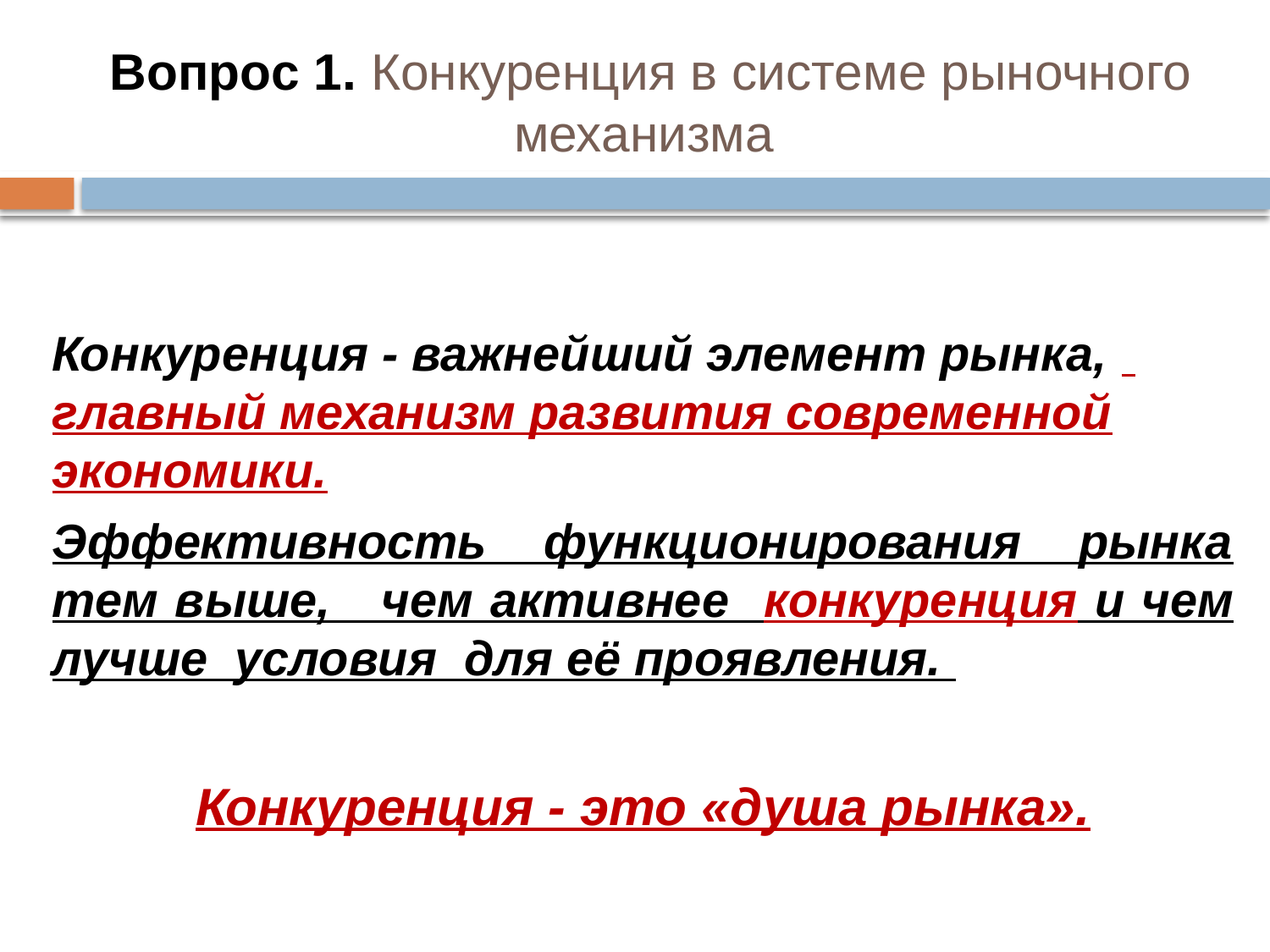

# Вопрос 1. Конкуренция в системе рыночного механизма
Конкуренция - важнейший элемент рынка,   главный механизм развития современной экономики.
Эффективность  функционирования  рынка тем выше,   чем активнее  конкуренция и чем лучше  условия  для её проявления.

Конкуренция - это «душа рынка».